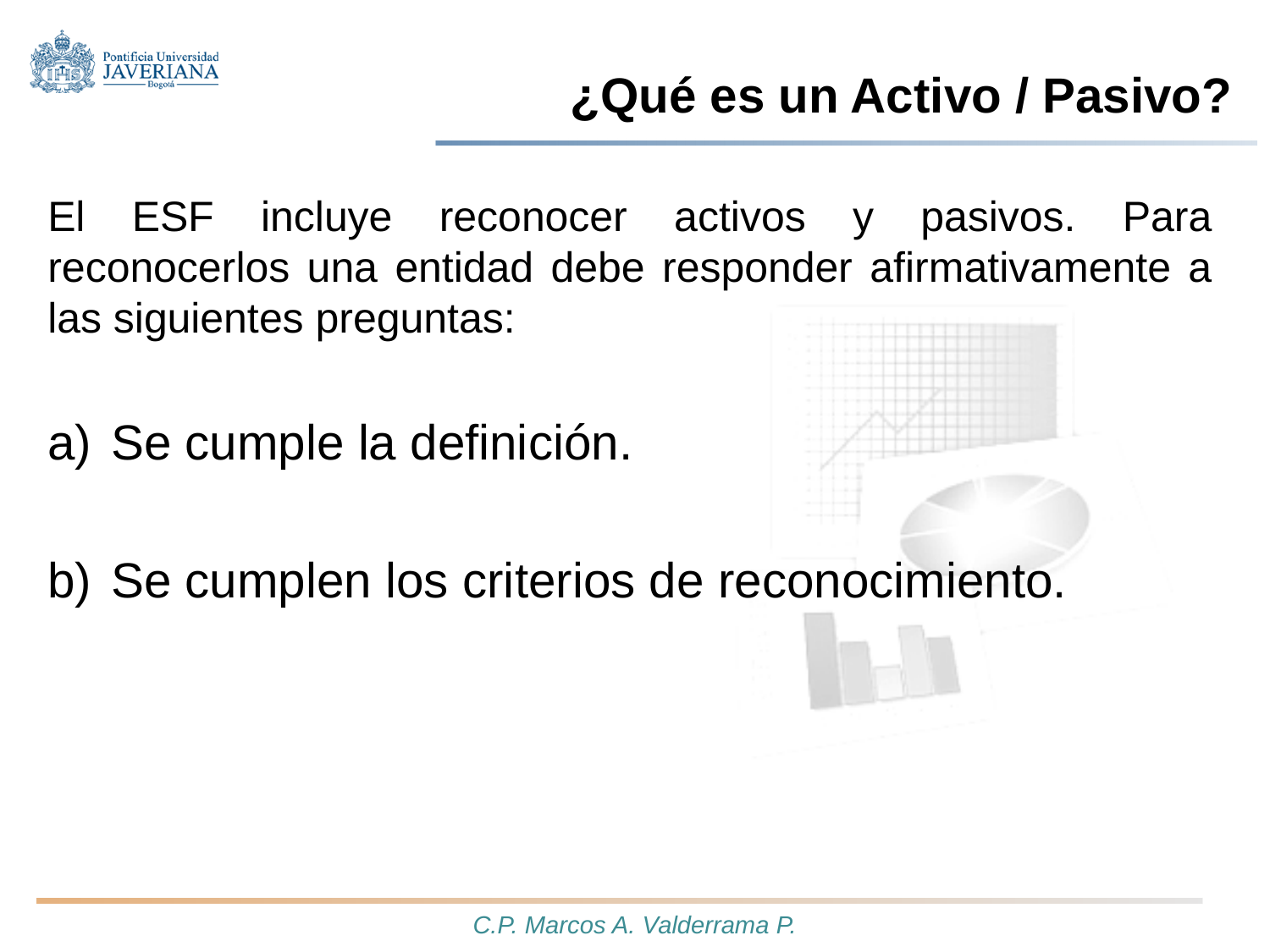

# ¿Qué es un Activo / Pasivo?

El ESF incluye reconocer activos y pasivos. Para reconocerlos una entidad debe responder afirmativamente a las siguientes preguntas:

Se cumple la definición.

Se cumplen los criterios de reconocimiento.